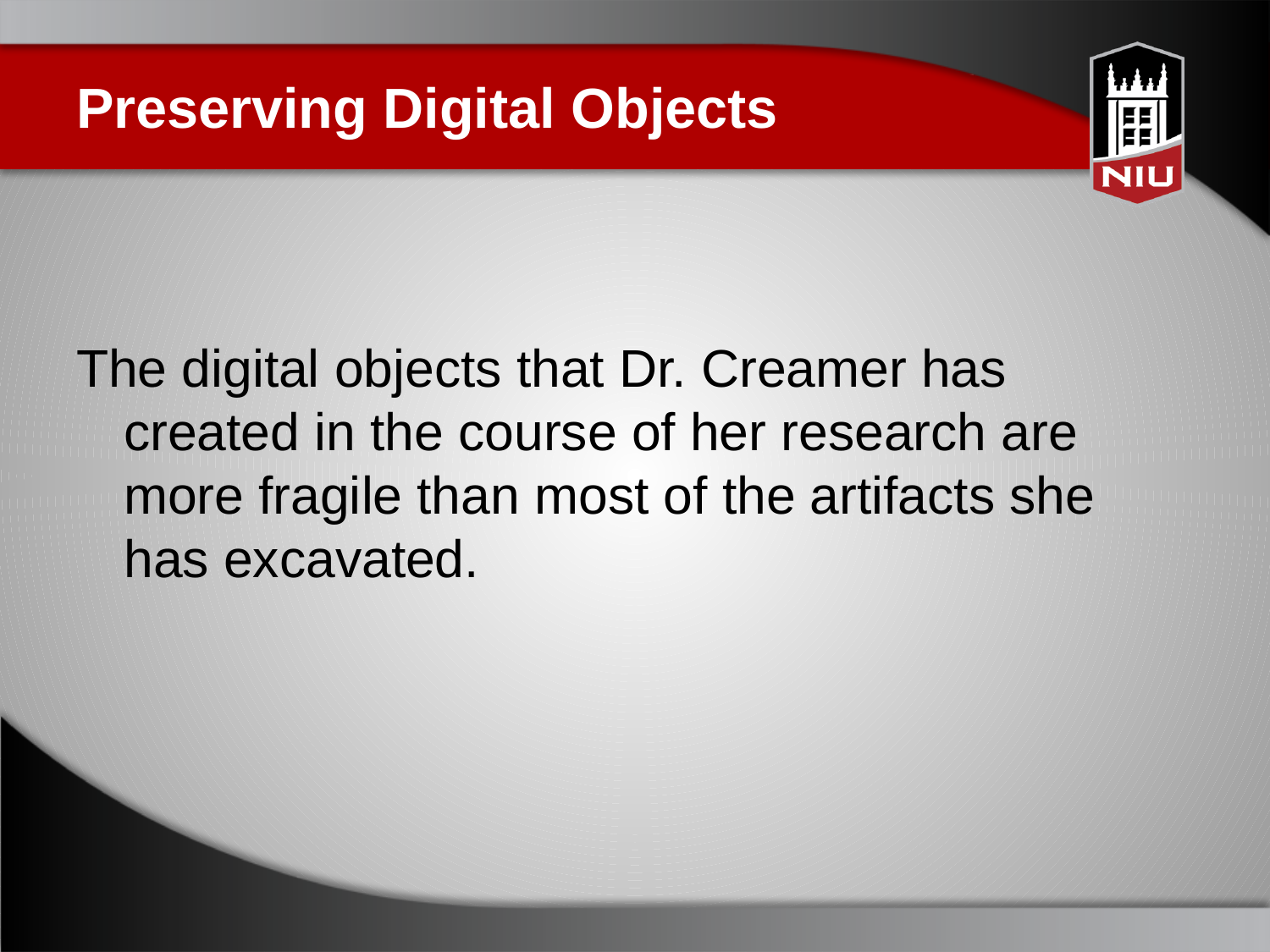

# Preserving Digital Objects
The digital objects that Dr. Creamer has created in the course of her research are more fragile than most of the artifacts she has excavated.